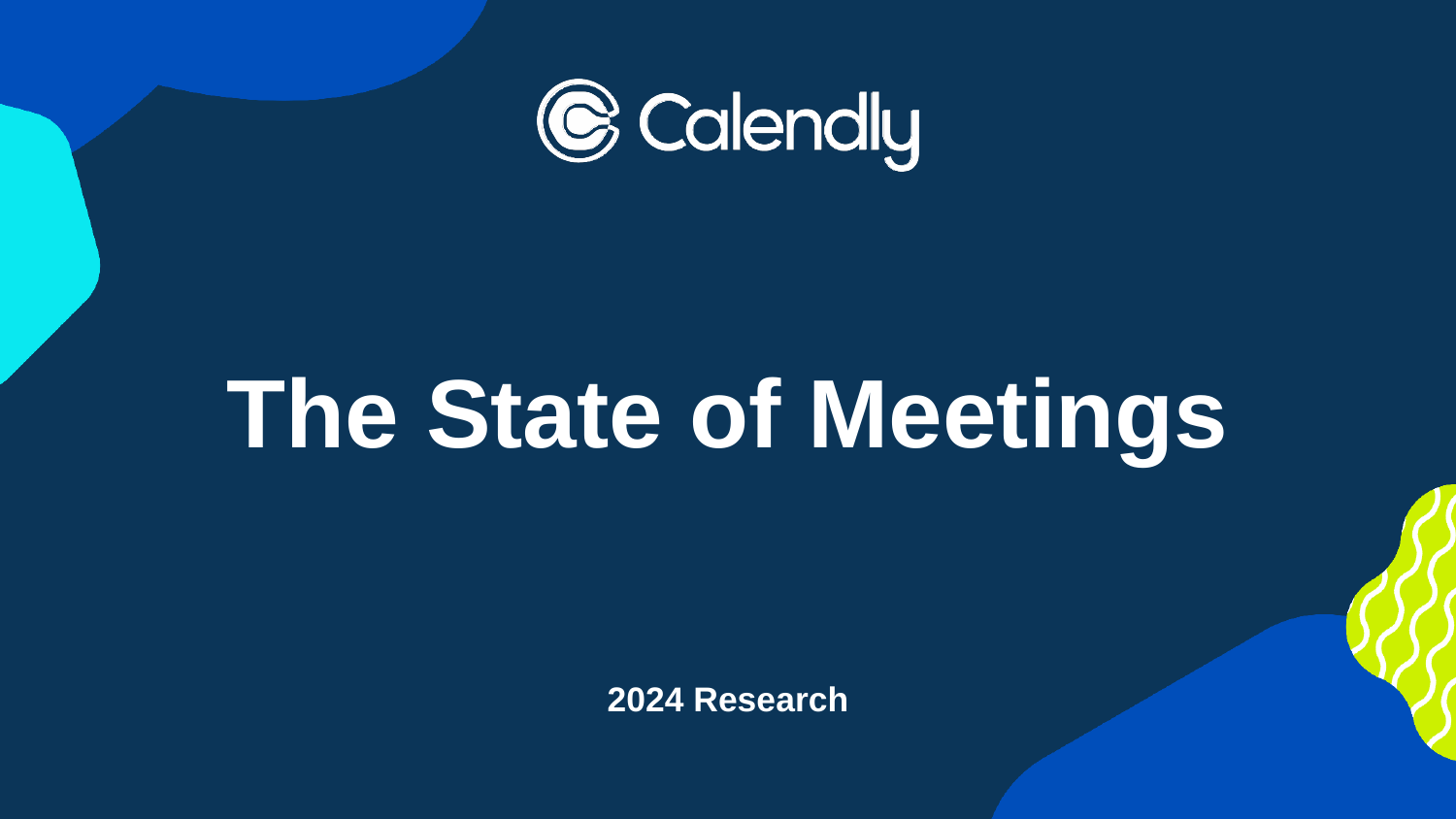

# The State of Meetings
2024 Research